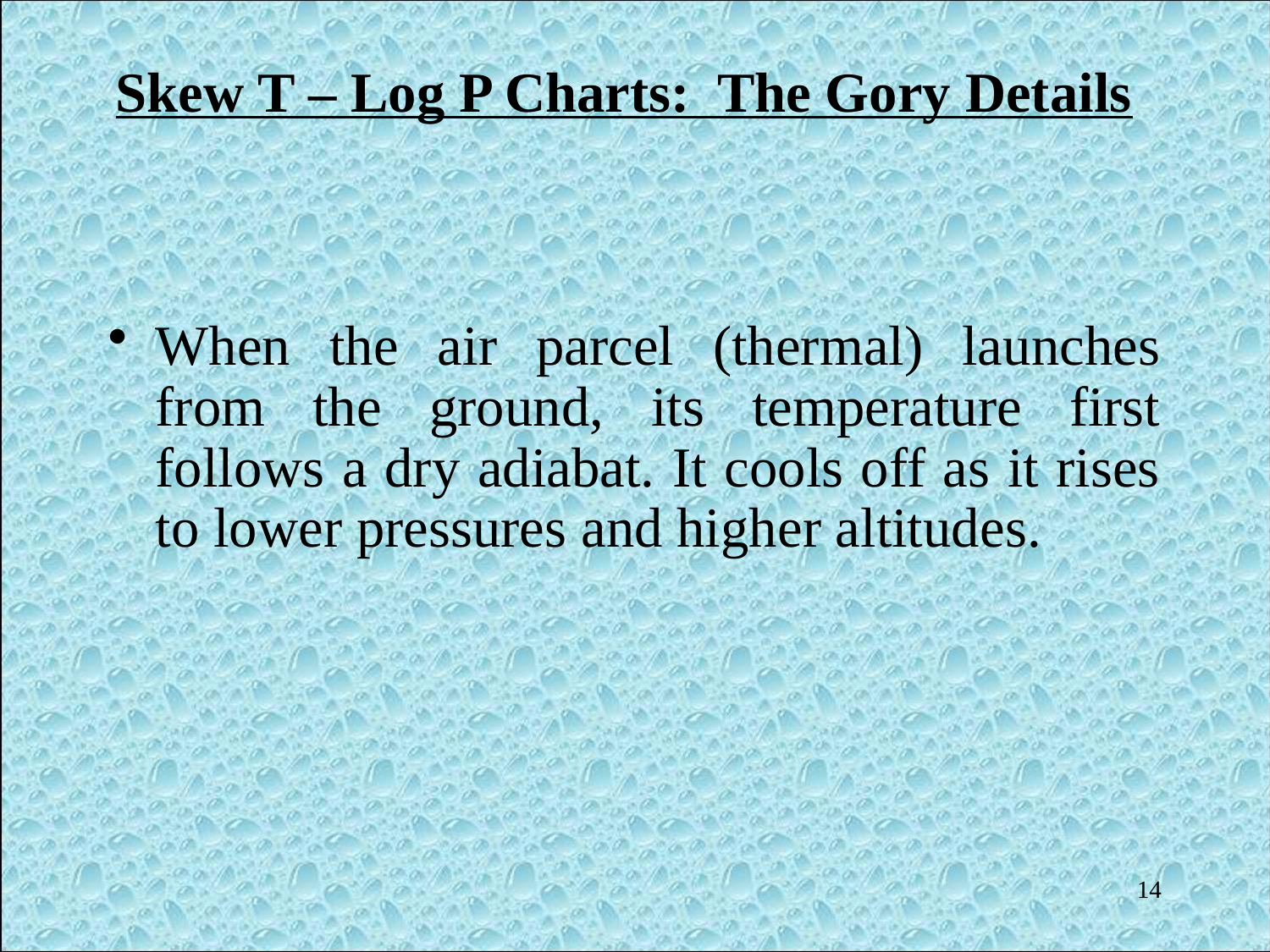

# Skew T – Log P Charts:  The Gory Details

When the air parcel (thermal) launches from the ground, its temperature first follows a dry adiabat. It cools off as it rises to lower pressures and higher altitudes.
14